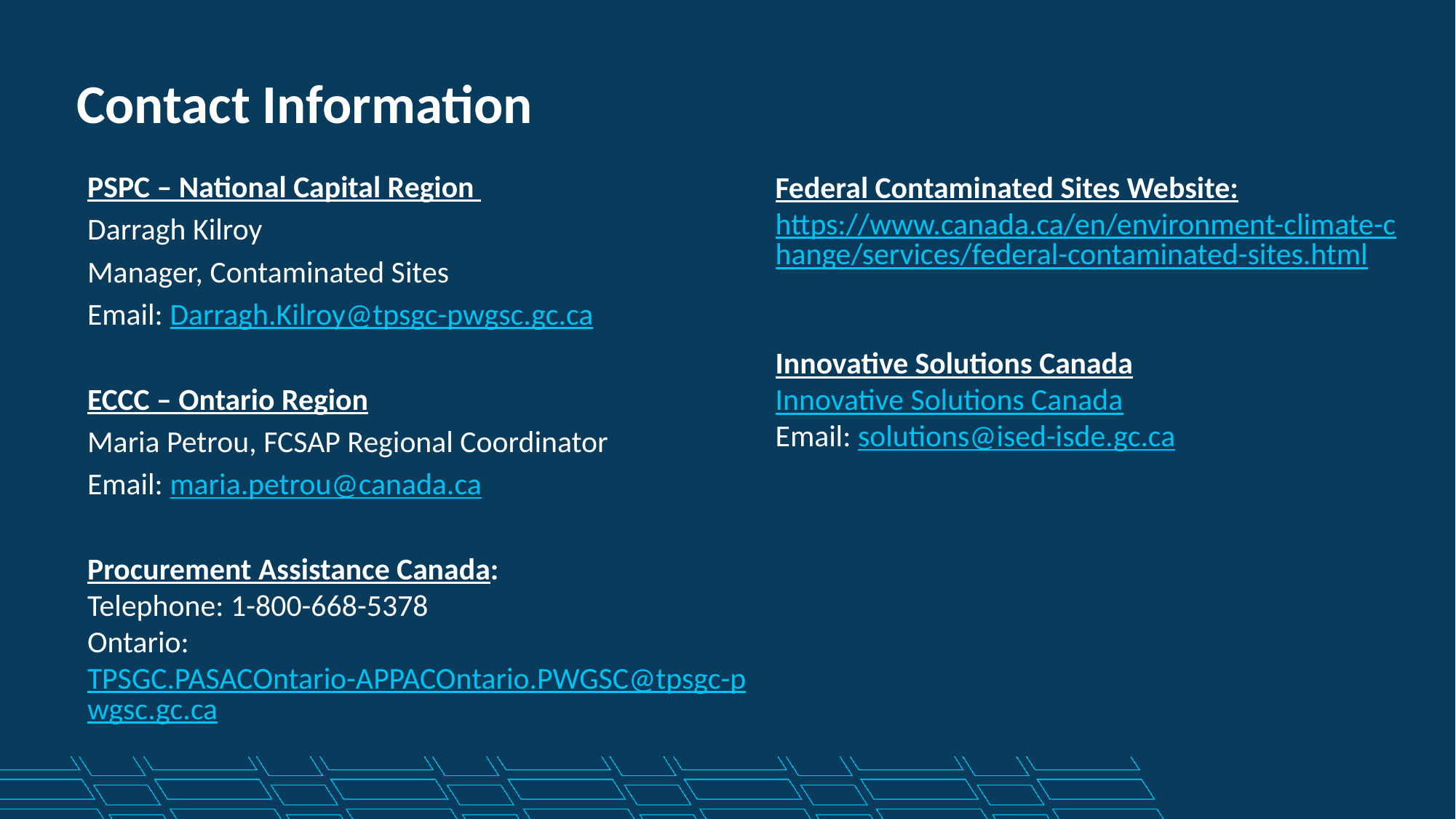

# Contact Information
PSPC – National Capital Region
Darragh Kilroy
Manager, Contaminated Sites
Email: Darragh.Kilroy@tpsgc-pwgsc.gc.ca

ECCC – Ontario Region
Maria Petrou, FCSAP Regional Coordinator
Email: maria.petrou@canada.ca

Procurement Assistance Canada:
Telephone: 1-800-668-5378
Ontario: TPSGC.PASACOntario-APPACOntario.PWGSC@tpsgc-pwgsc.gc.ca

Federal Contaminated Sites Website: https://www.canada.ca/en/environment-climate-change/services/federal-contaminated-sites.html

Innovative Solutions Canada
Innovative Solutions Canada
Email: solutions@ised-isde.gc.ca